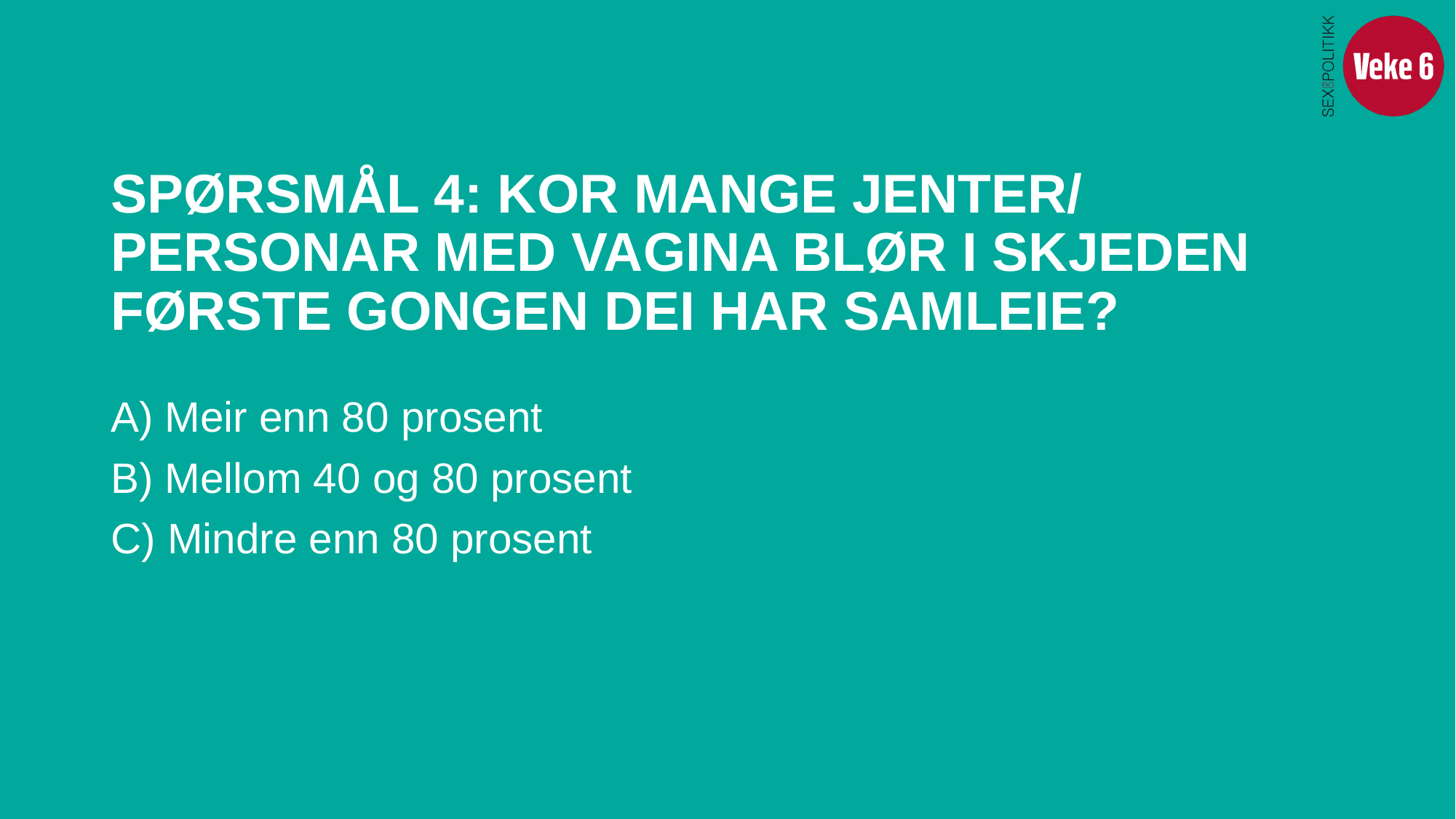

# SPØRSMÅL 4: KOR MANGE JENTER/ PERSONAR MED VAGINA BLØR I SKJEDEN FØRSTE GONGEN DEI HAR SAMLEIE?
A) Meir enn 80 prosent
B) Mellom 40 og 80 prosent
C) Mindre enn 80 prosent